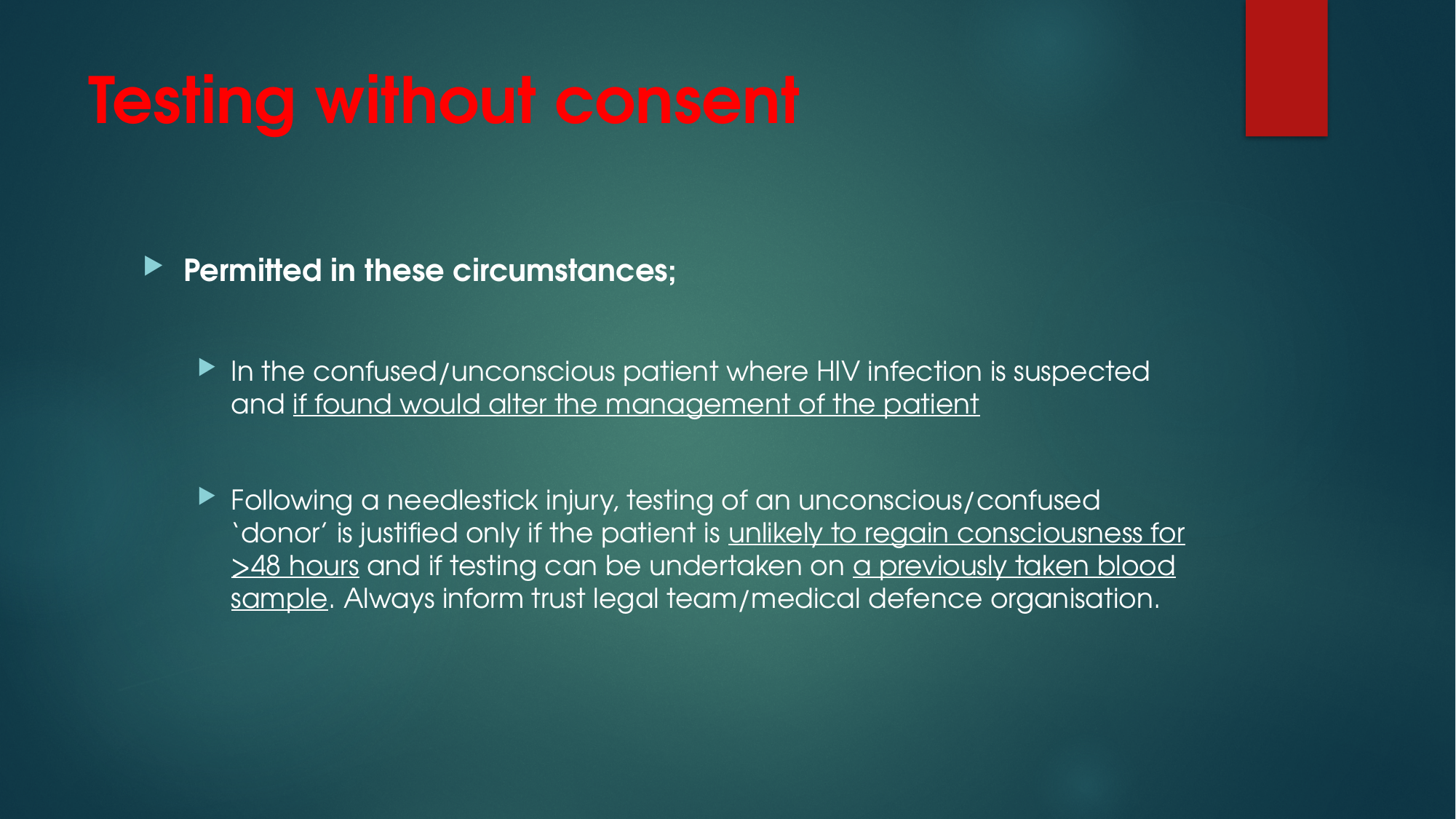

# Testing without consent
Permitted in these circumstances;

In the confused/unconscious patient where HIV infection is suspected and if found would alter the management of the patient

Following a needlestick injury, testing of an unconscious/confused ‘donor’ is justified only if the patient is unlikely to regain consciousness for >48 hours and if testing can be undertaken on a previously taken blood sample. Always inform trust legal team/medical defence organisation.